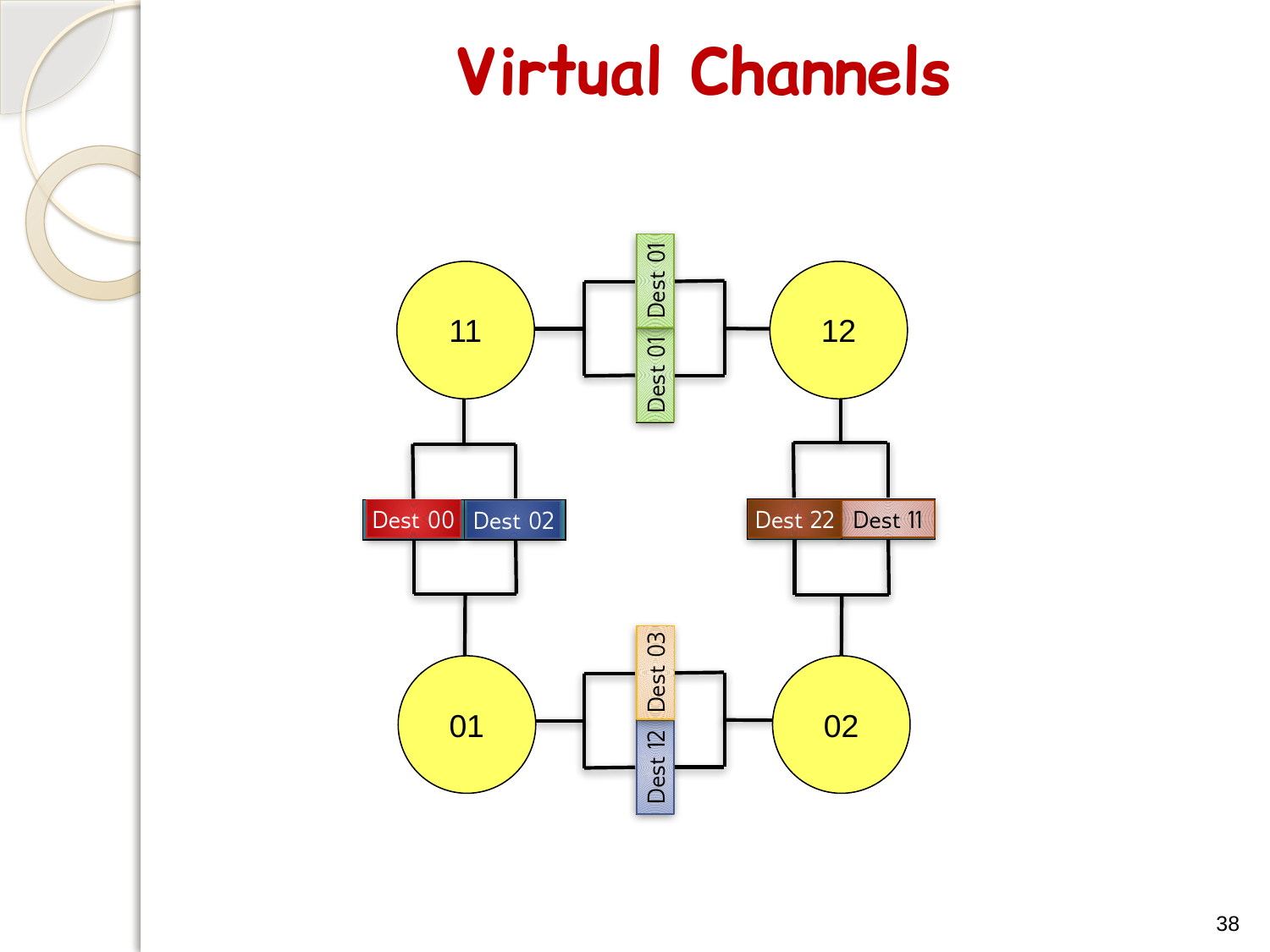

# Virtual Channels
Dest 01

11
12
Dest 01

Dest 00
Dest 22
Dest 11
Dest 02
Dest 03

01
02
Dest 12
38